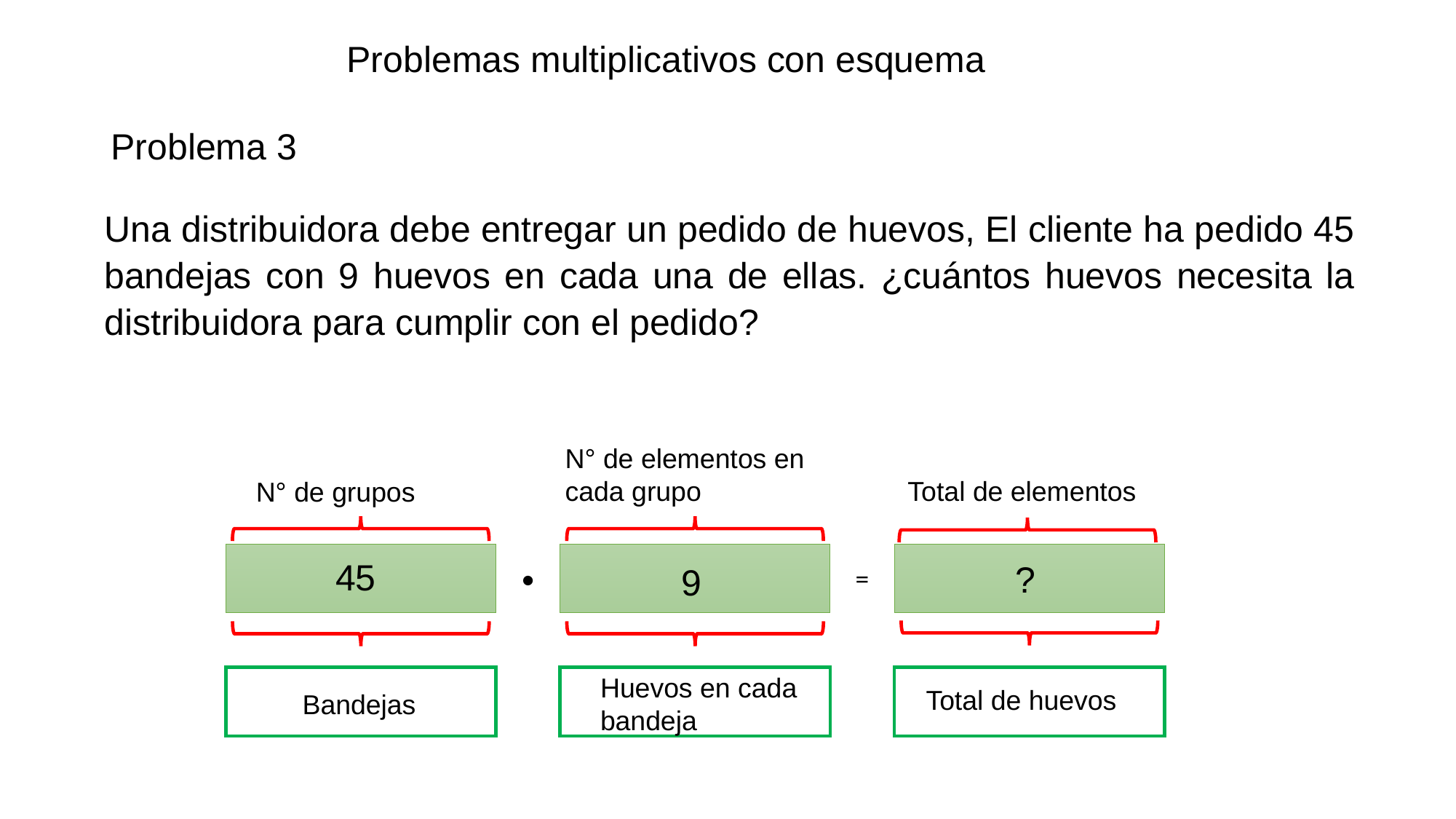

Problemas multiplicativos con esquema
Problema 3
Una distribuidora debe entregar un pedido de huevos, El cliente ha pedido 45 bandejas con 9 huevos en cada una de ellas. ¿cuántos huevos necesita la distribuidora para cumplir con el pedido?

N° de elementos en cada grupo
Total de elementos
N° de grupos

45
?
9
•
=
Huevos en cada bandeja

Total de huevos
Bandejas